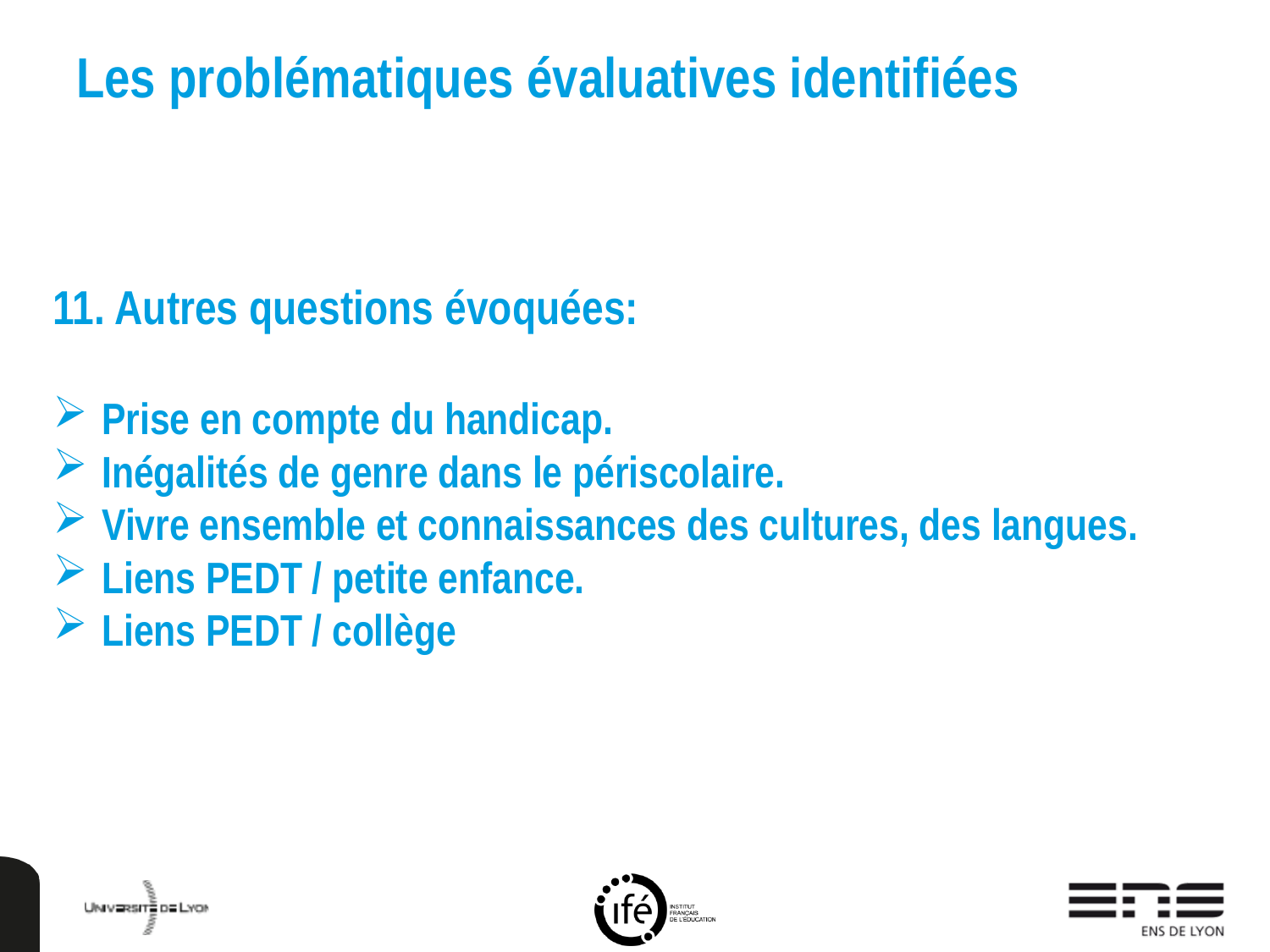

# Les problématiques évaluatives identifiées

11. Autres questions évoquées:

Prise en compte du handicap.
Inégalités de genre dans le périscolaire.
Vivre ensemble et connaissances des cultures, des langues.
Liens PEDT / petite enfance.
Liens PEDT / collège